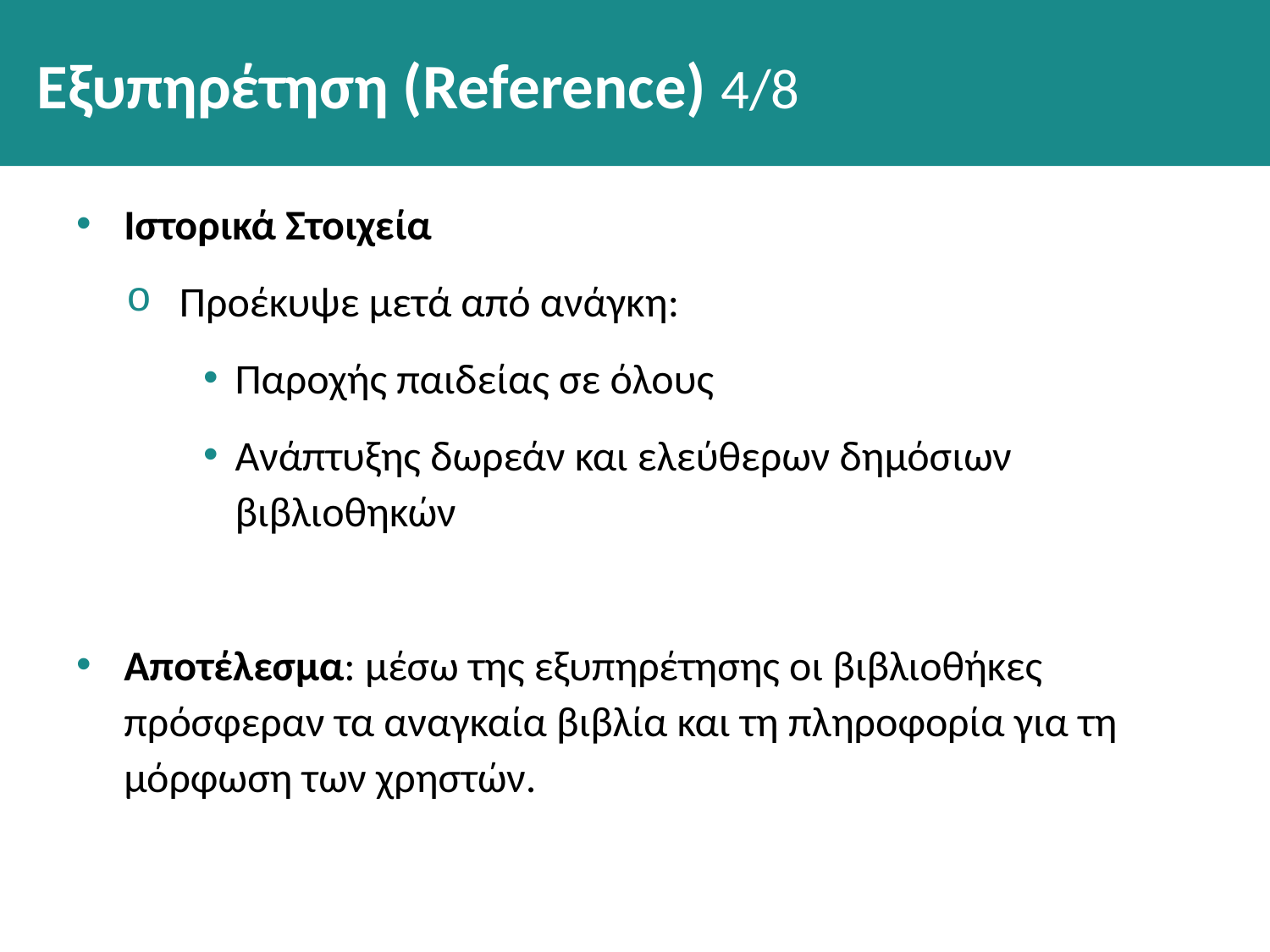

# Εξυπηρέτηση (Reference) 4/8
Ιστορικά Στοιχεία
Προέκυψε μετά από ανάγκη:
Παροχής παιδείας σε όλους
Ανάπτυξης δωρεάν και ελεύθερων δημόσιων βιβλιοθηκών

Αποτέλεσμα: μέσω της εξυπηρέτησης οι βιβλιοθήκες πρόσφεραν τα αναγκαία βιβλία και τη πληροφορία για τη μόρφωση των χρηστών.